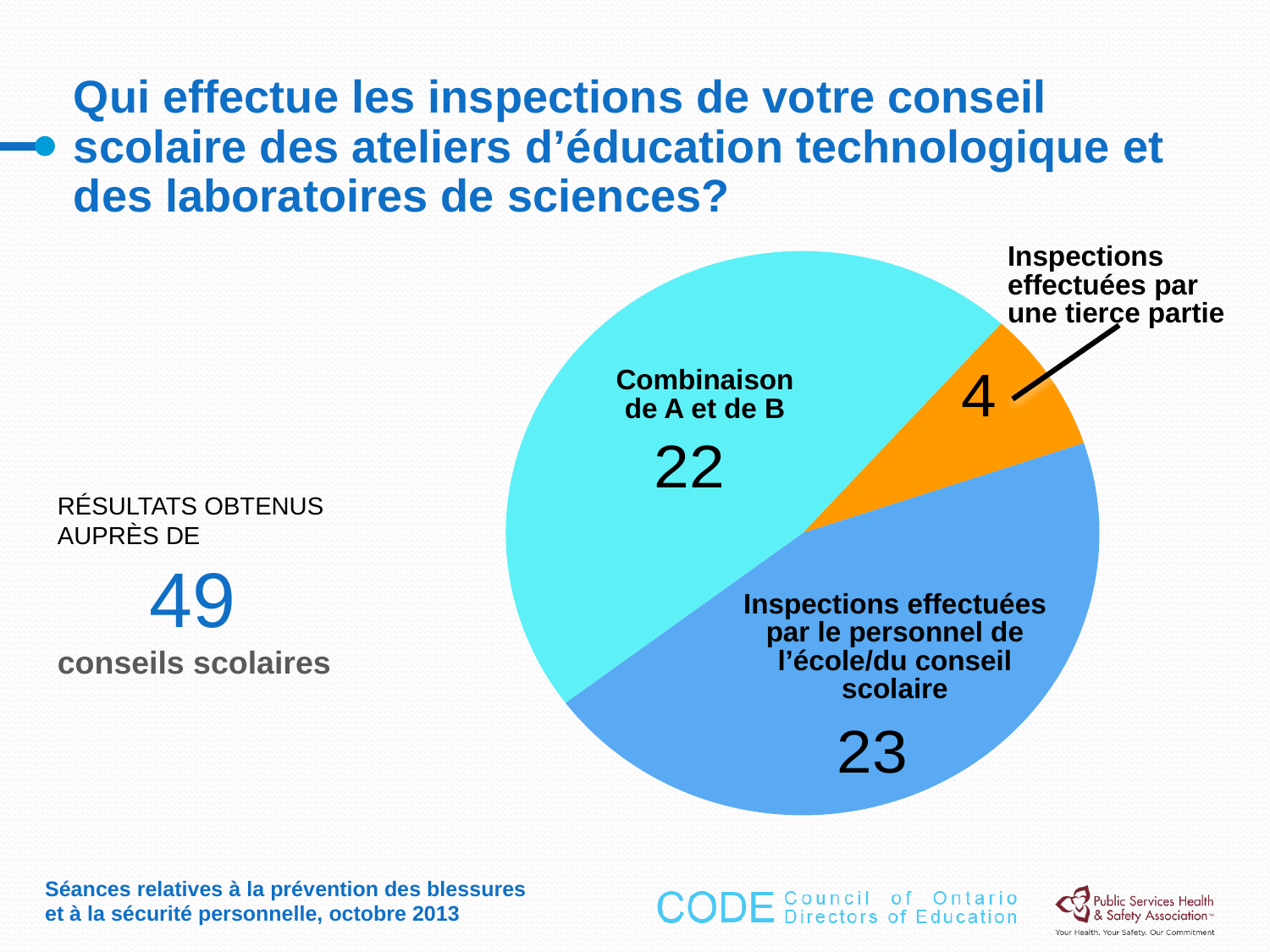

# Qui effectue les inspections de votre conseil scolaire des ateliers d’éducation technologique et des laboratoires de sciences?

### Chart

| Category | Column1 |
|---|---|
|  | 4.0 |
|  | 22.0 |
|  | 23.0 |
Inspections effectuées par une tierce partie
Combinaison de A et de B
Résultats obtenus auprès de
49
conseils scolaires
Inspections effectuées par le personnel de l’école/du conseil scolaire
Séances relatives à la prévention des blessures et à la sécurité personnelle, octobre 2013